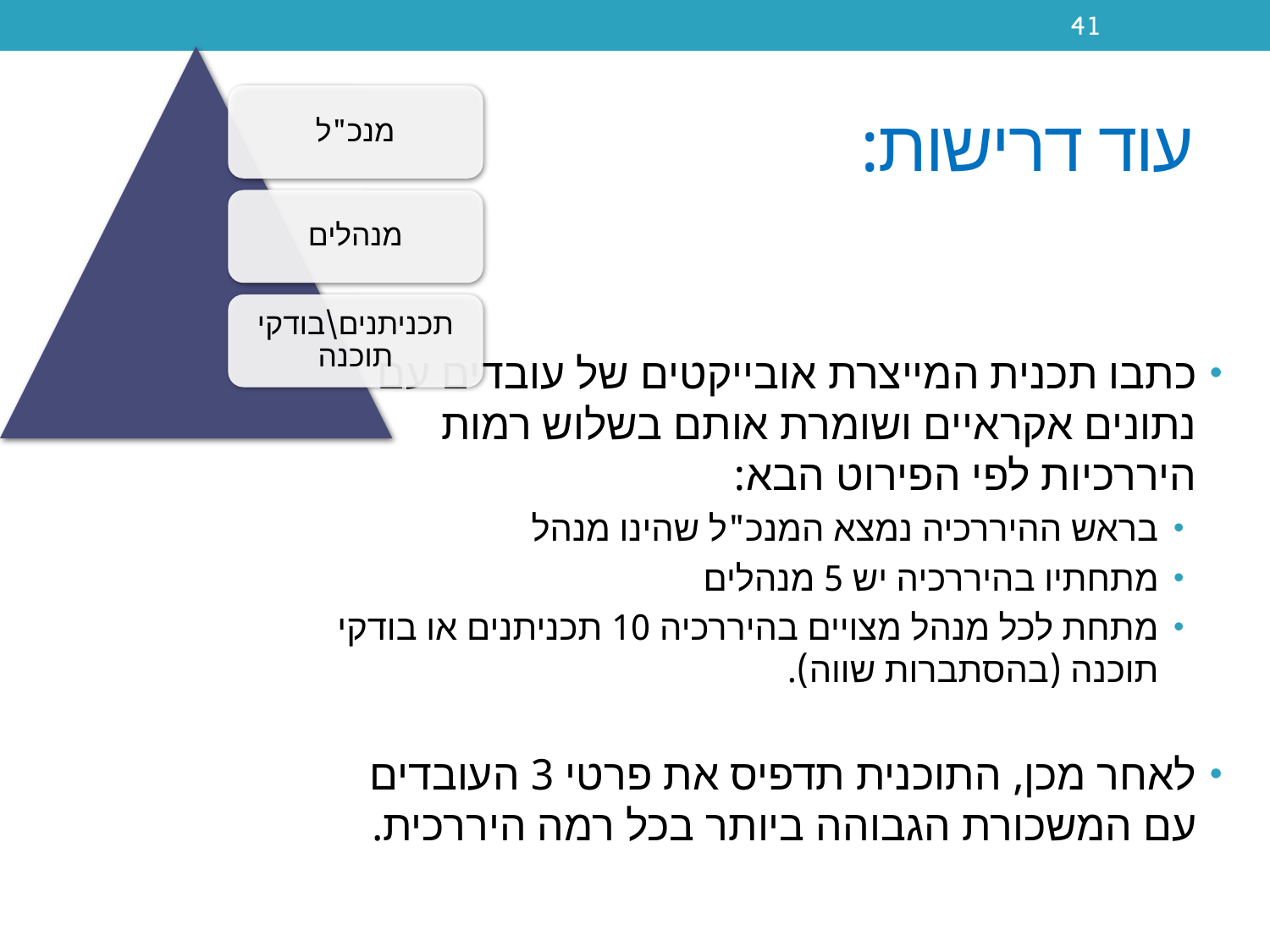

41
מנכ"ל
מנהלים
תכניתנים\בודקי תוכנה
# עוד דרישות:

כתבו תכנית המייצרת אובייקטים של עובדים עם נתונים אקראיים ושומרת אותם בשלוש רמות היררכיות לפי הפירוט הבא:
בראש ההיררכיה נמצא המנכ"ל שהינו מנהל
מתחתיו בהיררכיה יש 5 מנהלים
מתחת לכל מנהל מצויים בהיררכיה 10 תכניתנים או בודקי תוכנה (בהסתברות שווה).

לאחר מכן, התוכנית תדפיס את פרטי 3 העובדים עם המשכורת הגבוהה ביותר בכל רמה היררכית.